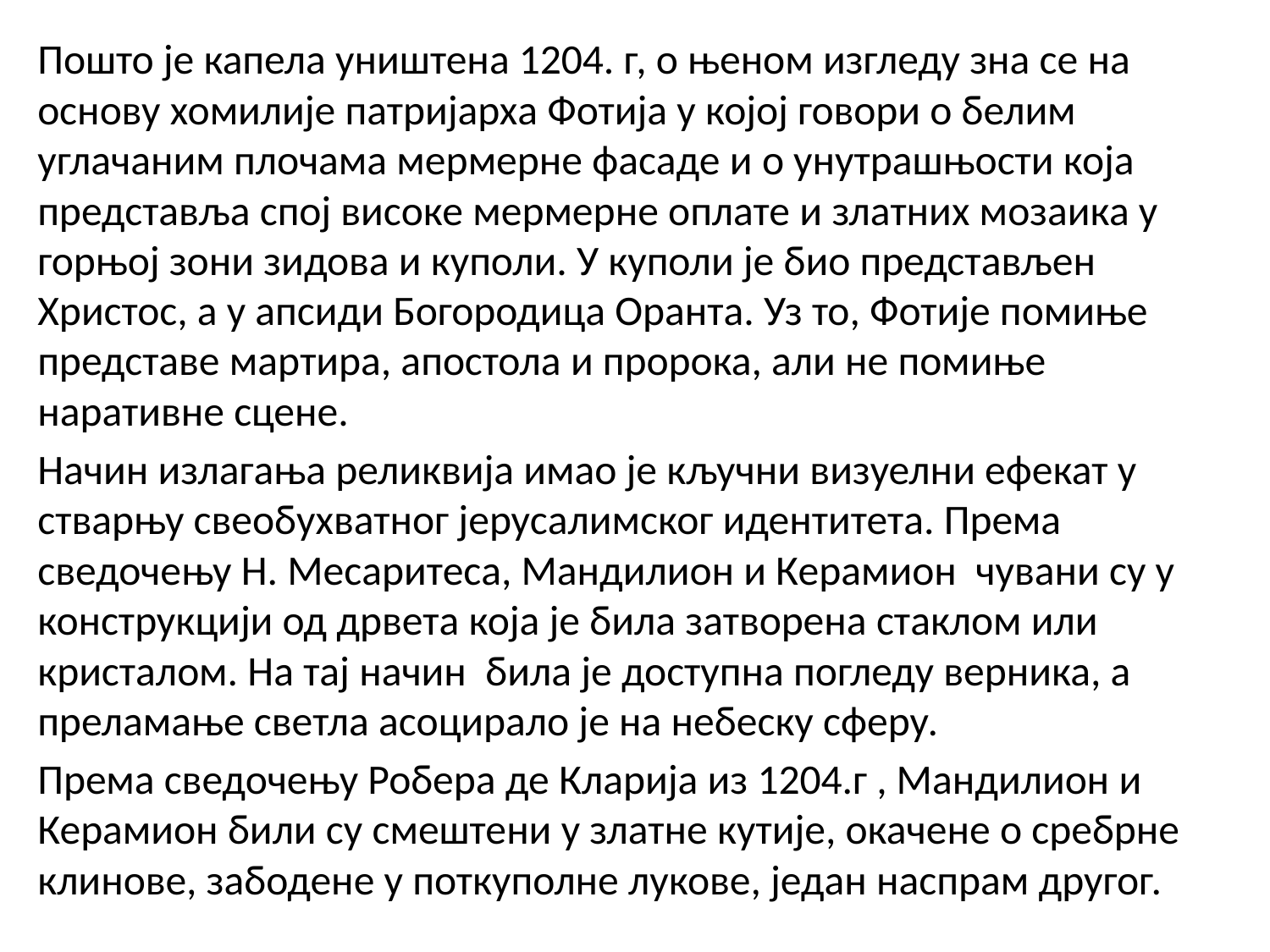

Пошто је капела уништена 1204. г, о њеном изгледу зна се на основу хомилије патријарха Фотија у којој говори о белим углачаним плочама мермерне фасаде и о унутрашњости која представља спој високе мермерне оплате и златних мозаика у горњој зони зидова и куполи. У куполи је био представљен Христос, а у апсиди Богородица Оранта. Уз то, Фотије помиње представе мартира, апостола и пророка, али не помиње наративне сцене.
Начин излагања реликвија имао је кључни визуелни ефекат у стварњу свеобухватног јерусалимског идентитета. Према сведочењу Н. Месаритеса, Мандилион и Керамион  чувани су у конструкцији од дрвета која је била затворена стаклом или кристалом. На тај начин  била је доступна погледу верника, а преламање светла асоцирало је на небеску сферу.
Према сведочењу Робера де Кларија из 1204.г , Мандилион и Керамион били су смештени у златне кутије, окачене о сребрне клинове, забодене у поткуполне лукове, један наспрам другог.